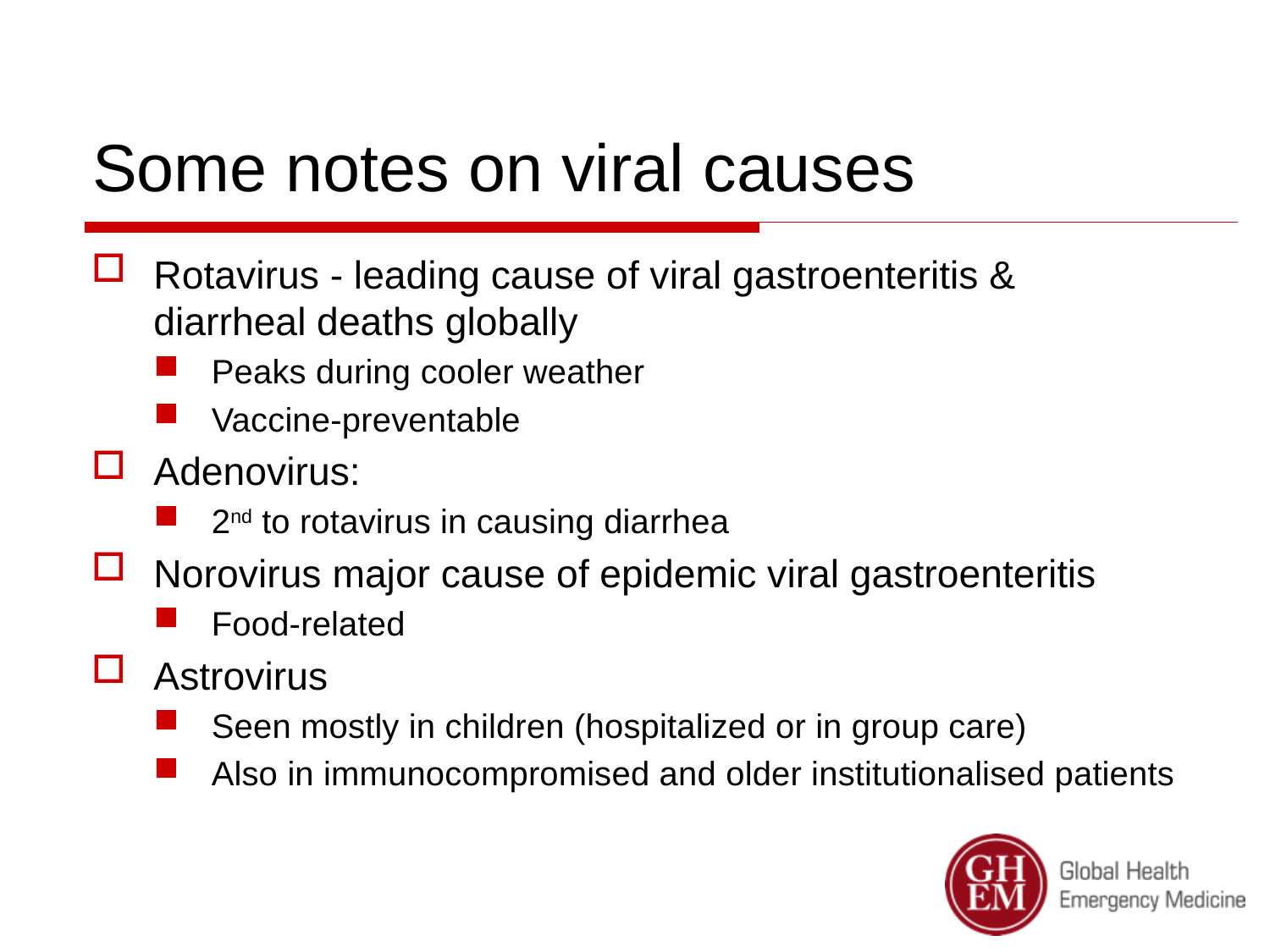

# Some notes on viral causes
Rotavirus - leading cause of viral gastroenteritis & diarrheal deaths globally
Peaks during cooler weather
Vaccine-preventable
Adenovirus:
2nd to rotavirus in causing diarrhea
Norovirus major cause of epidemic viral gastroenteritis
Food-related
Astrovirus
Seen mostly in children (hospitalized or in group care)
Also in immunocompromised and older institutionalised patients